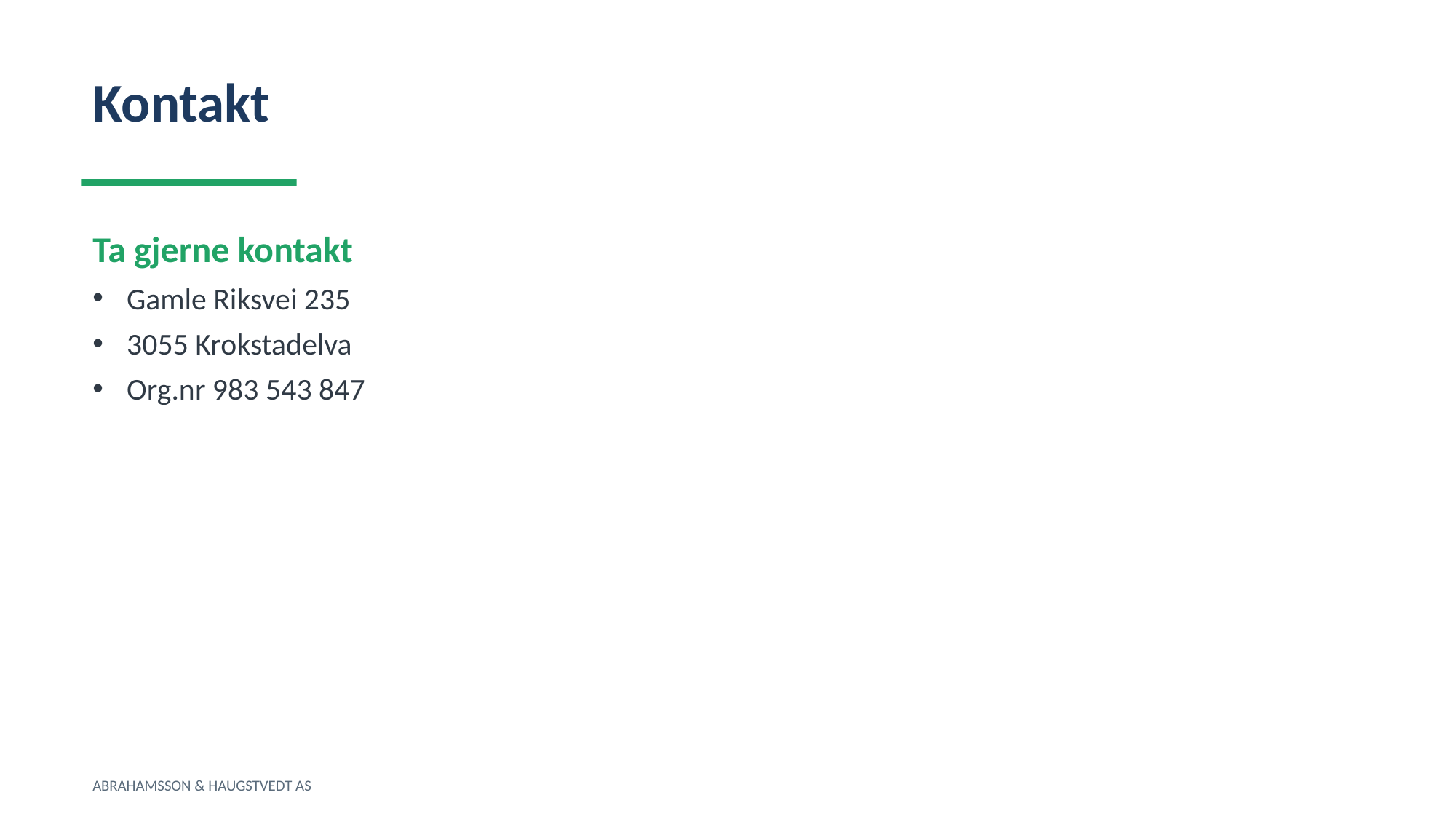

Kontakt

Ta gjerne kontakt
Gamle Riksvei 235
3055 Krokstadelva
Org.nr 983 543 847
ABRAHAMSSON & HAUGSTVEDT AS